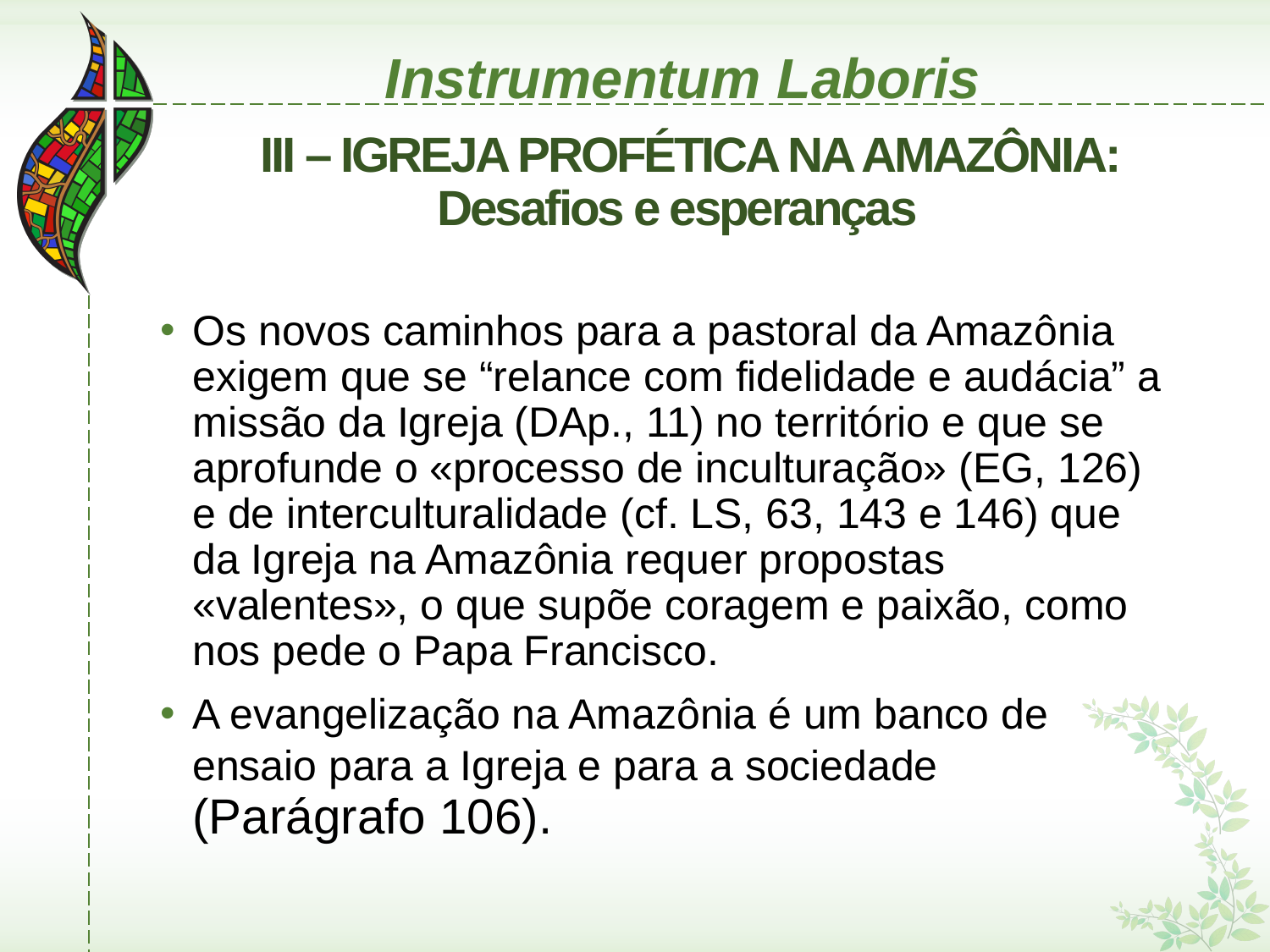

# Instrumentum Laboris
 III – IGREJA PROFÉTICA NA AMAZÔNIA: Desafios e esperanças
Os novos caminhos para a pastoral da Amazônia exigem que se “relance com fidelidade e audácia” a missão da Igreja (DAp., 11) no território e que se aprofunde o «processo de inculturação» (EG, 126) e de interculturalidade (cf. LS, 63, 143 e 146) que da Igreja na Amazônia requer propostas «valentes», o que supõe coragem e paixão, como nos pede o Papa Francisco.
A evangelização na Amazônia é um banco de ensaio para a Igreja e para a sociedade (Parágrafo 106).